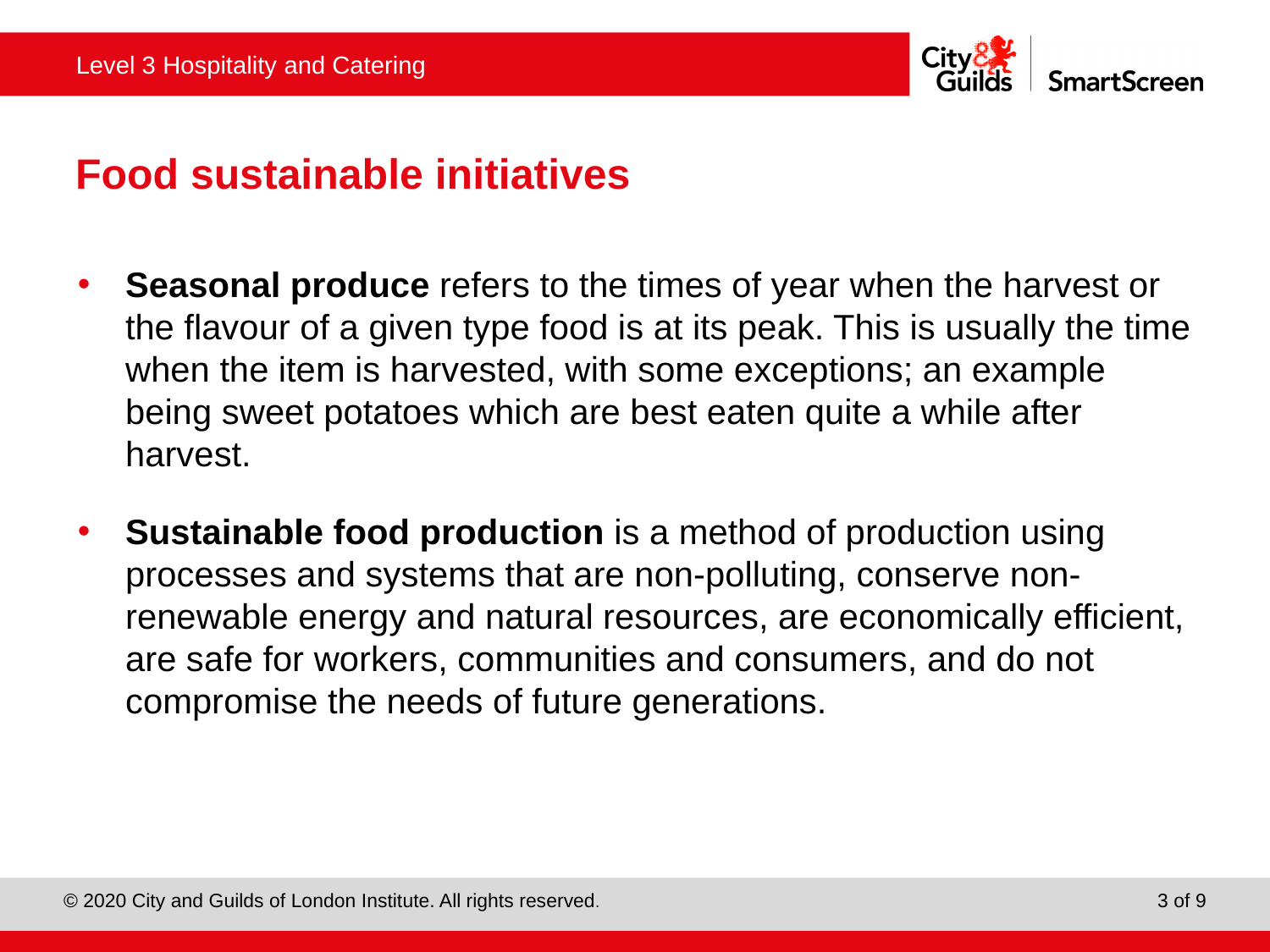

# Food sustainable initiatives
Seasonal produce refers to the times of year when the harvest or the flavour of a given type food is at its peak. This is usually the time when the item is harvested, with some exceptions; an example being sweet potatoes which are best eaten quite a while after harvest.
Sustainable food production is a method of production using processes and systems that are non-polluting, conserve non-renewable energy and natural resources, are economically efficient, are safe for workers, communities and consumers, and do not compromise the needs of future generations.